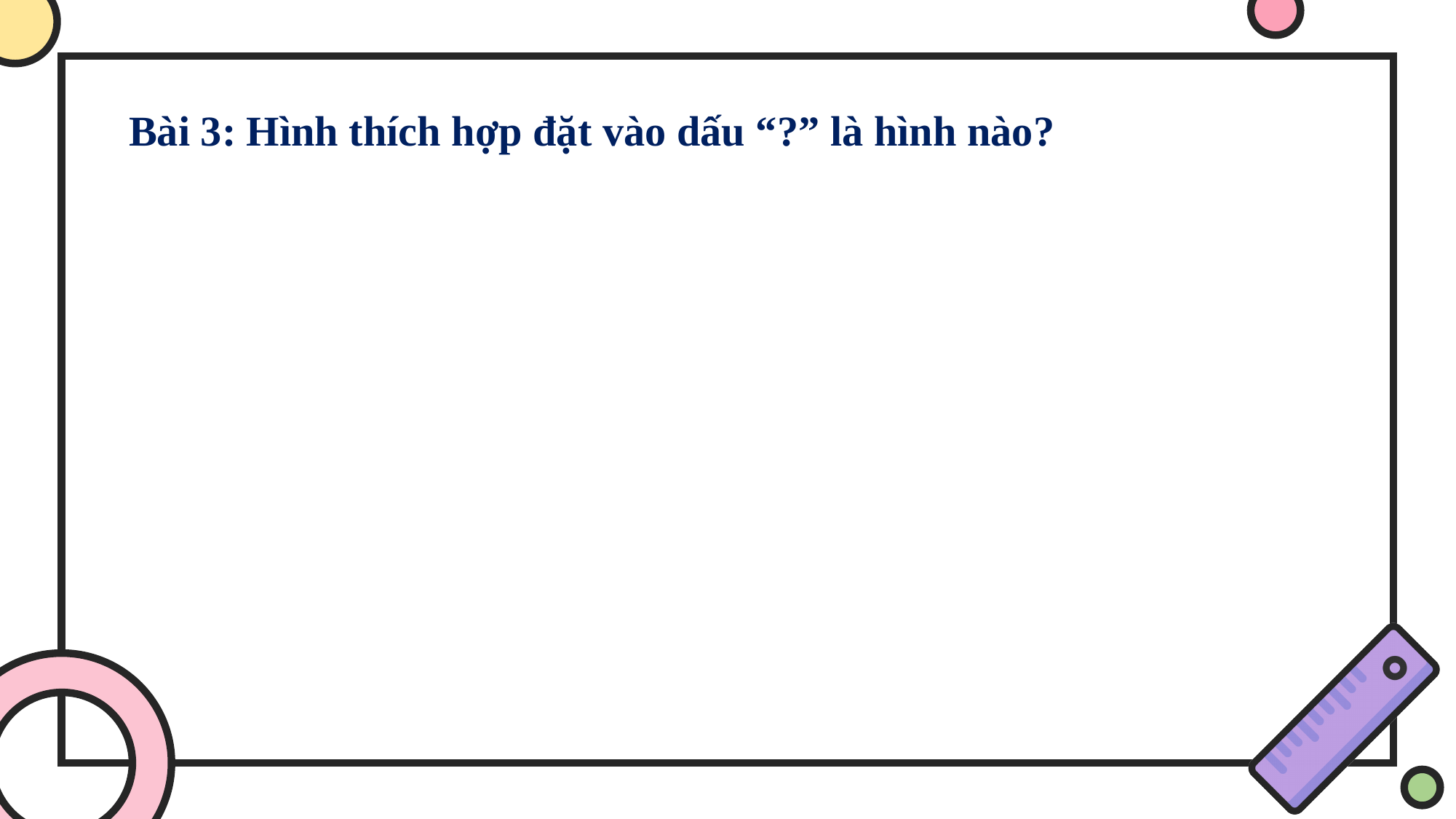

Bài 3: Hình thích hợp đặt vào dấu “?” là hình nào?